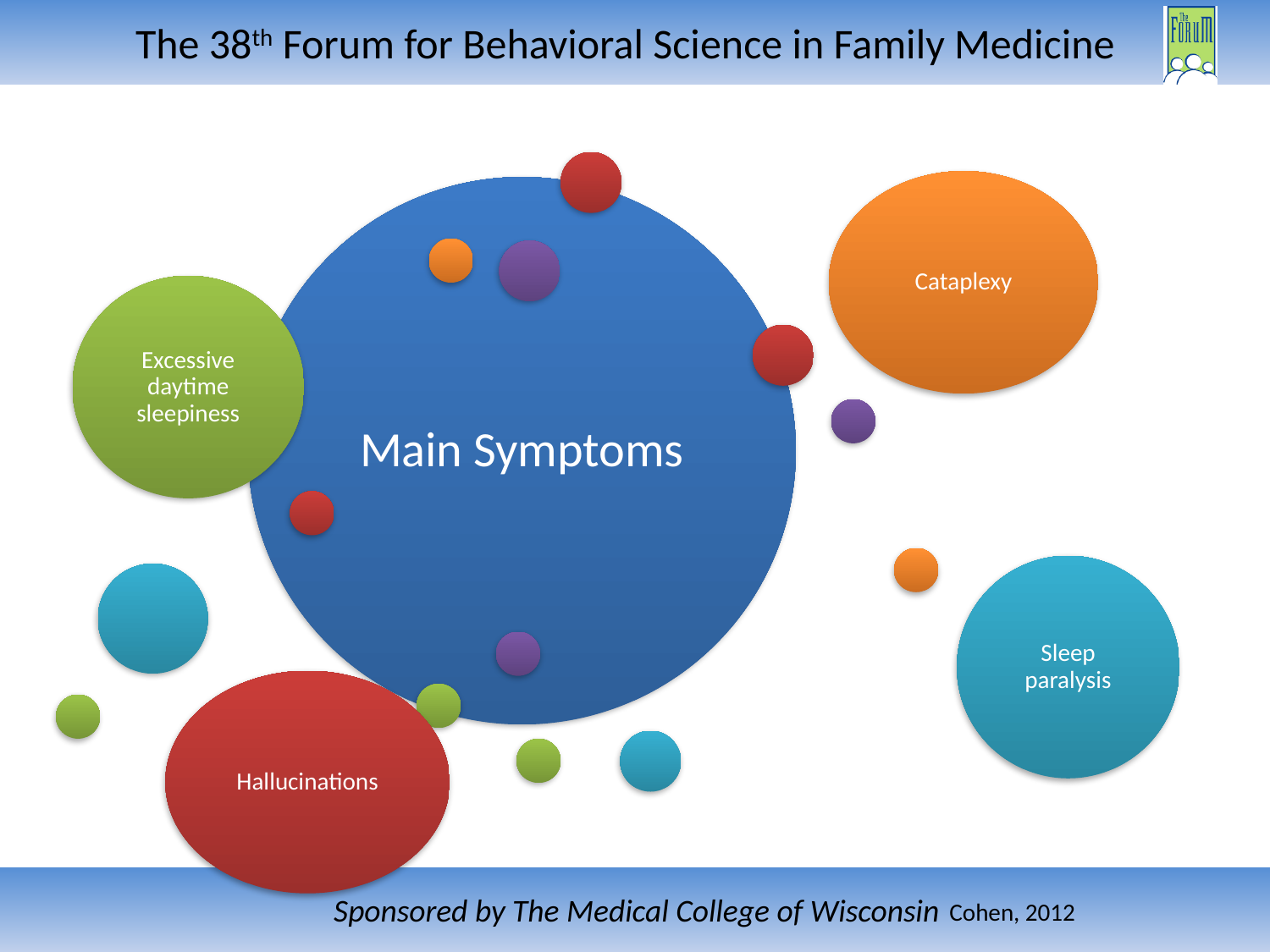

#
Main Symptoms
Excessive daytime sleepiness
Cataplexy
Sleep paralysis
Hallucinations
Cohen, 2012